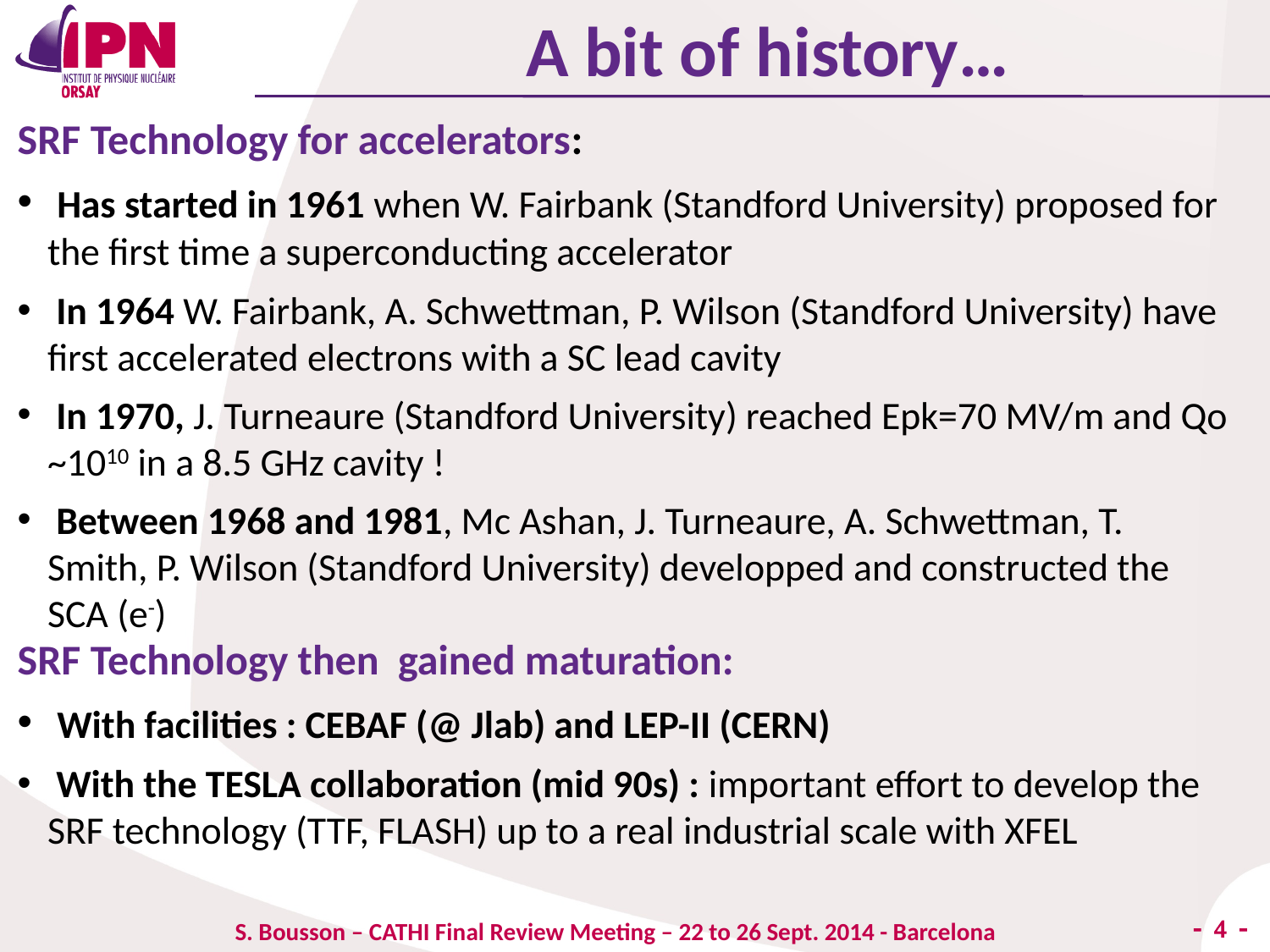

A bit of history…
SRF Technology for accelerators:
 Has started in 1961 when W. Fairbank (Standford University) proposed for the first time a superconducting accelerator
 In 1964 W. Fairbank, A. Schwettman, P. Wilson (Standford University) have first accelerated electrons with a SC lead cavity
 In 1970, J. Turneaure (Standford University) reached Epk=70 MV/m and Qo ~1010 in a 8.5 GHz cavity !
 Between 1968 and 1981, Mc Ashan, J. Turneaure, A. Schwettman, T. Smith, P. Wilson (Standford University) developped and constructed the SCA (e-)
SRF Technology then  gained maturation:
 With facilities : CEBAF (@ Jlab) and LEP-II (CERN)
 With the TESLA collaboration (mid 90s) : important effort to develop the SRF technology (TTF, FLASH) up to a real industrial scale with XFEL